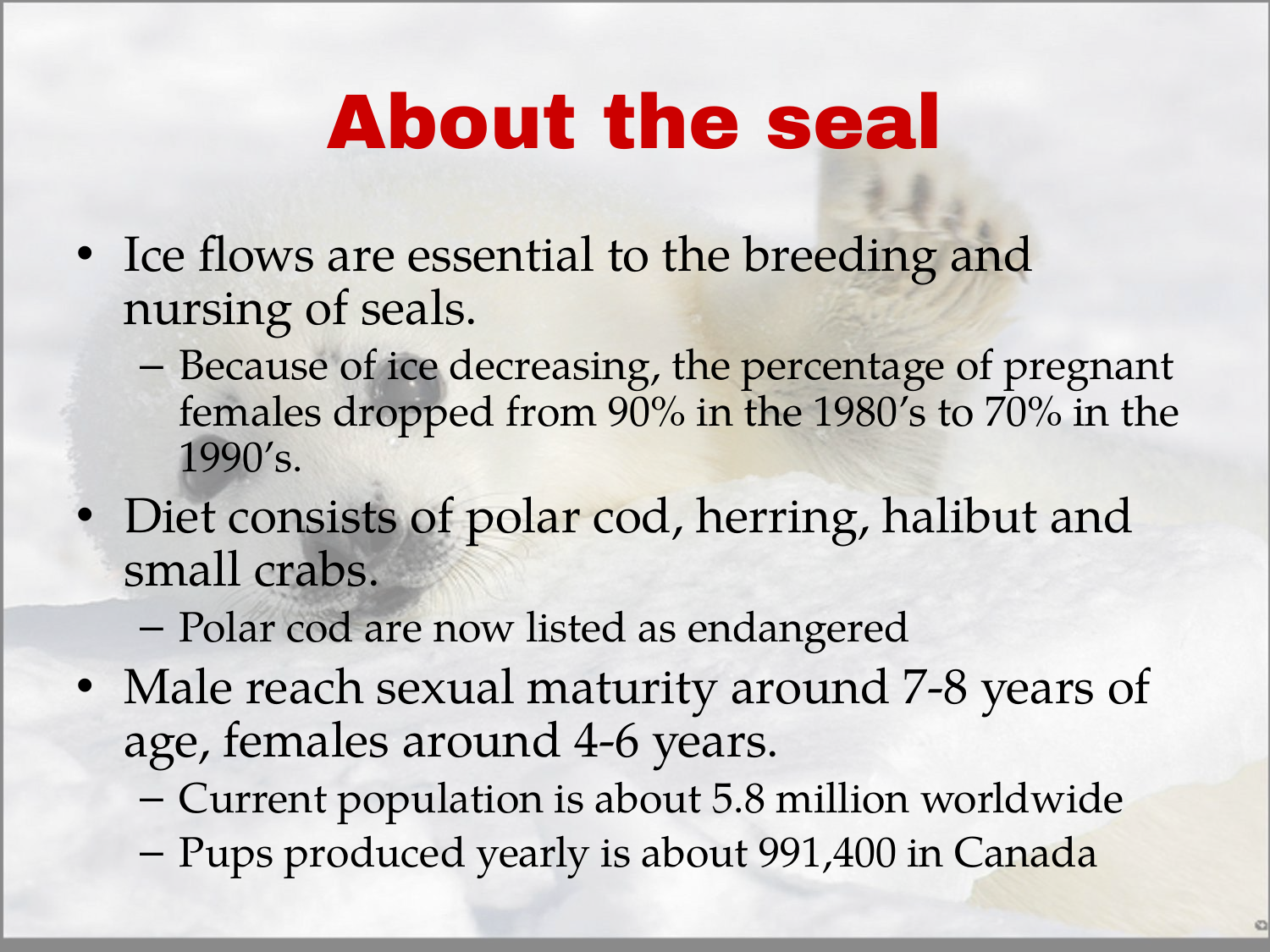

# About the seal
Ice flows are essential to the breeding and nursing of seals.
Because of ice decreasing, the percentage of pregnant females dropped from 90% in the 1980’s to 70% in the 1990’s.
Diet consists of polar cod, herring, halibut and small crabs.
Polar cod are now listed as endangered
Male reach sexual maturity around 7-8 years of age, females around 4-6 years.
Current population is about 5.8 million worldwide
Pups produced yearly is about 991,400 in Canada